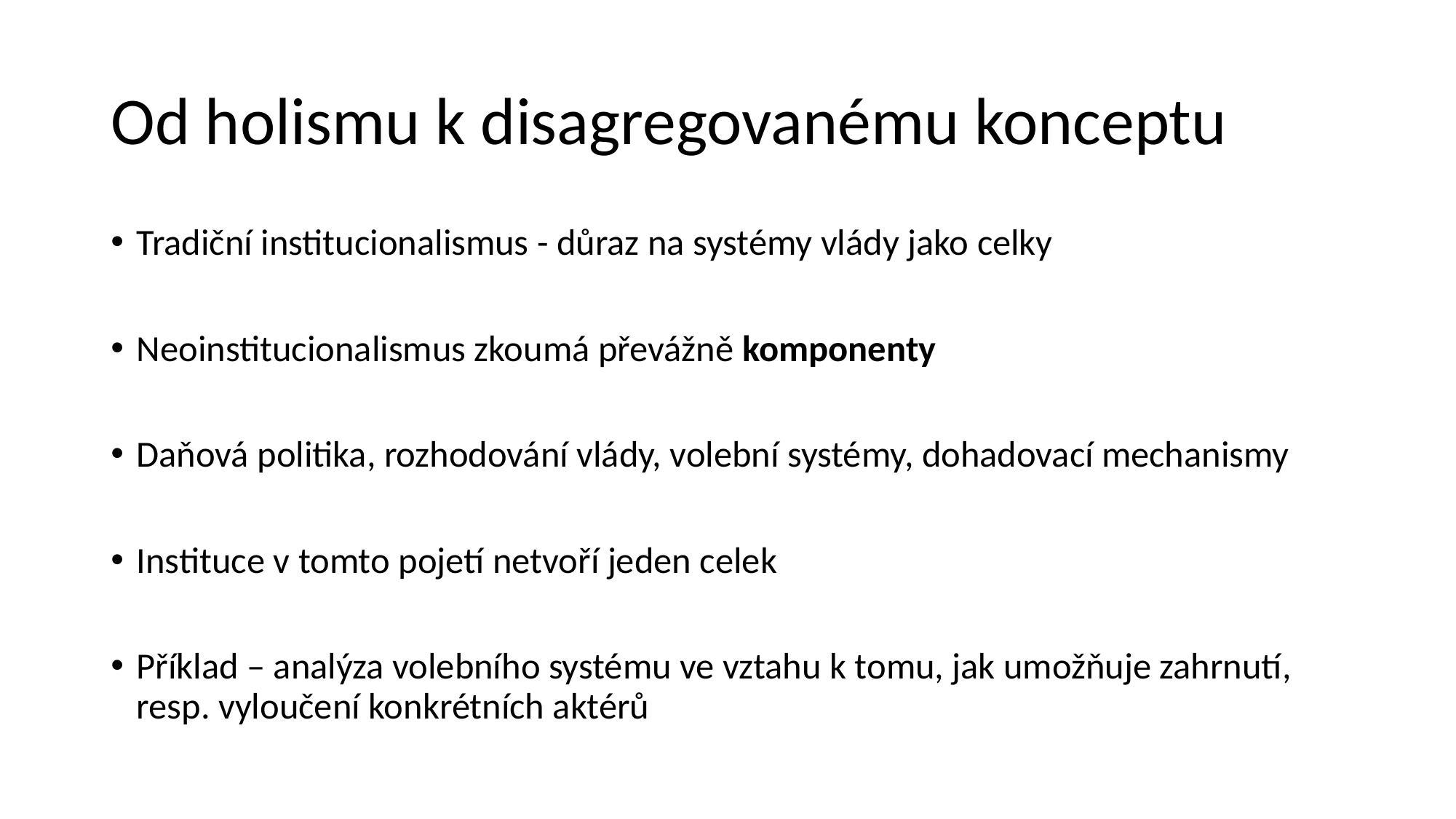

# Od holismu k disagregovanému konceptu
Tradiční institucionalismus - důraz na systémy vlády jako celky

Neoinstitucionalismus zkoumá převážně komponenty

Daňová politika, rozhodování vlády, volební systémy, dohadovací mechanismy

Instituce v tomto pojetí netvoří jeden celek

Příklad – analýza volebního systému ve vztahu k tomu, jak umožňuje zahrnutí, resp. vyloučení konkrétních aktérů